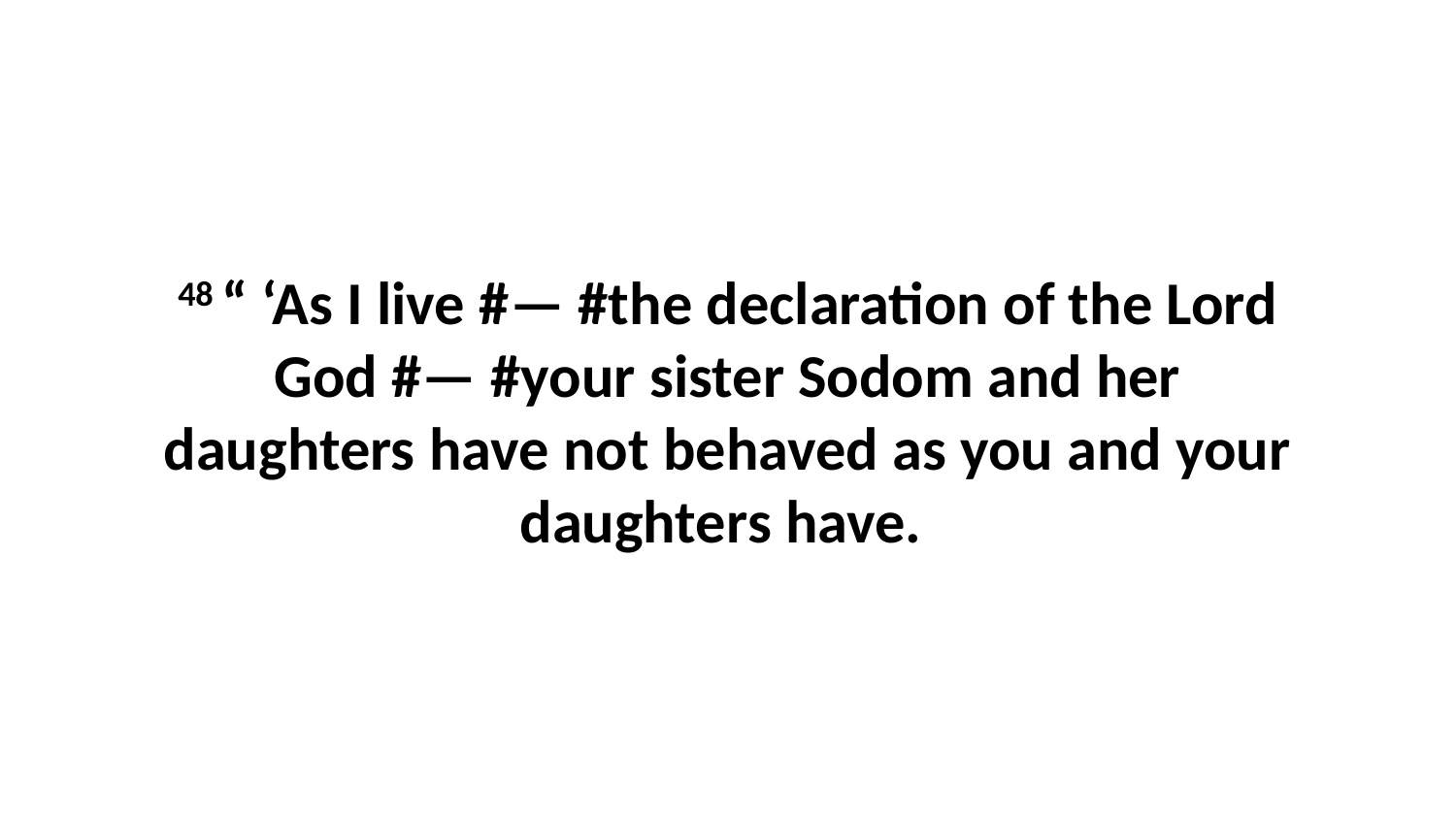

48 “ ‘As I live #— #the declaration of the Lord God #— #your sister Sodom and her daughters have not behaved as you and your daughters have.